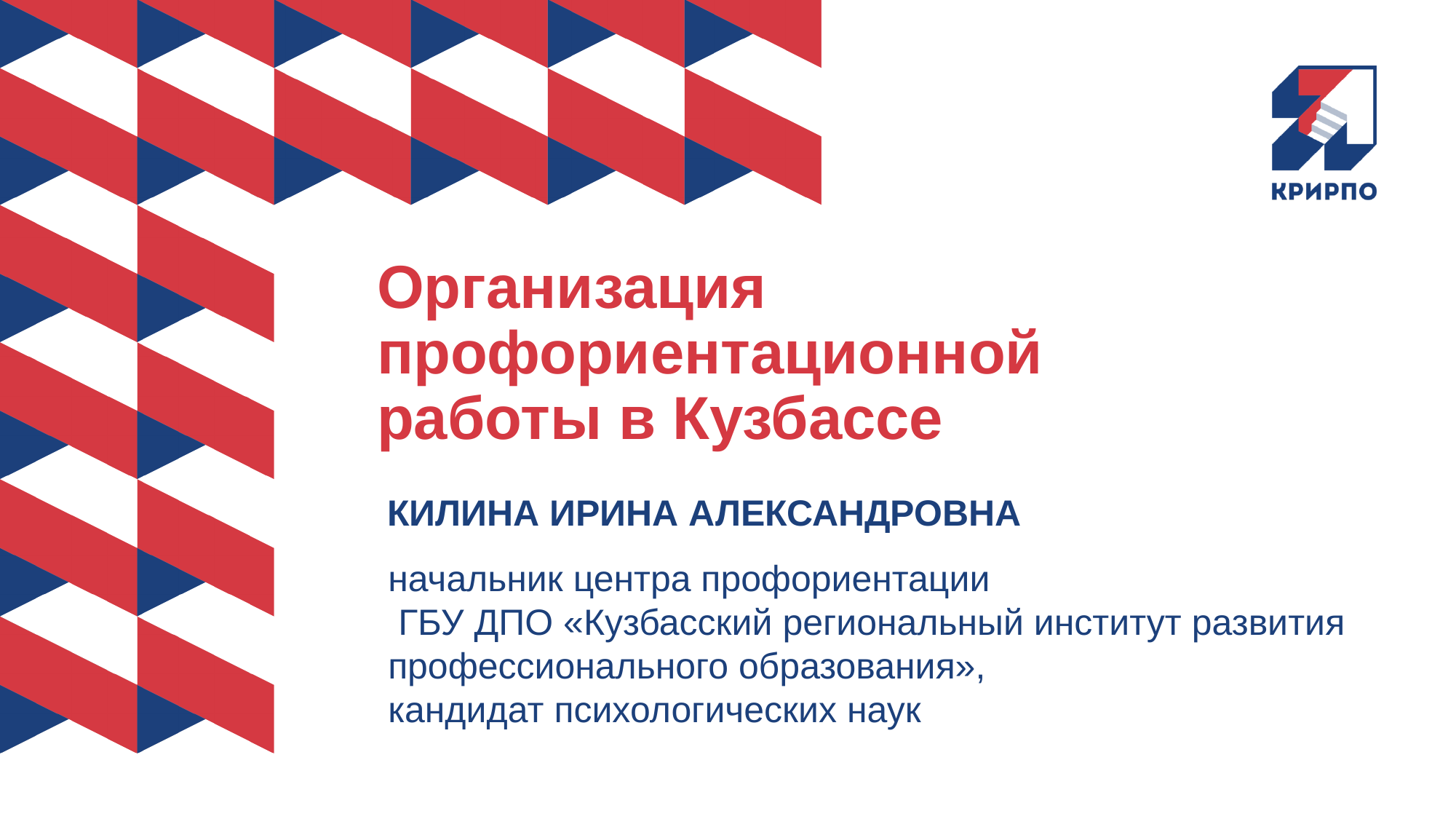

# Организация профориентационной работы в Кузбассе
КИЛИНА ИРИНА АЛЕКСАНДРОВНА
начальник центра профориентации
 ГБУ ДПО «Кузбасский региональный институт развития профессионального образования»,
кандидат психологических наук